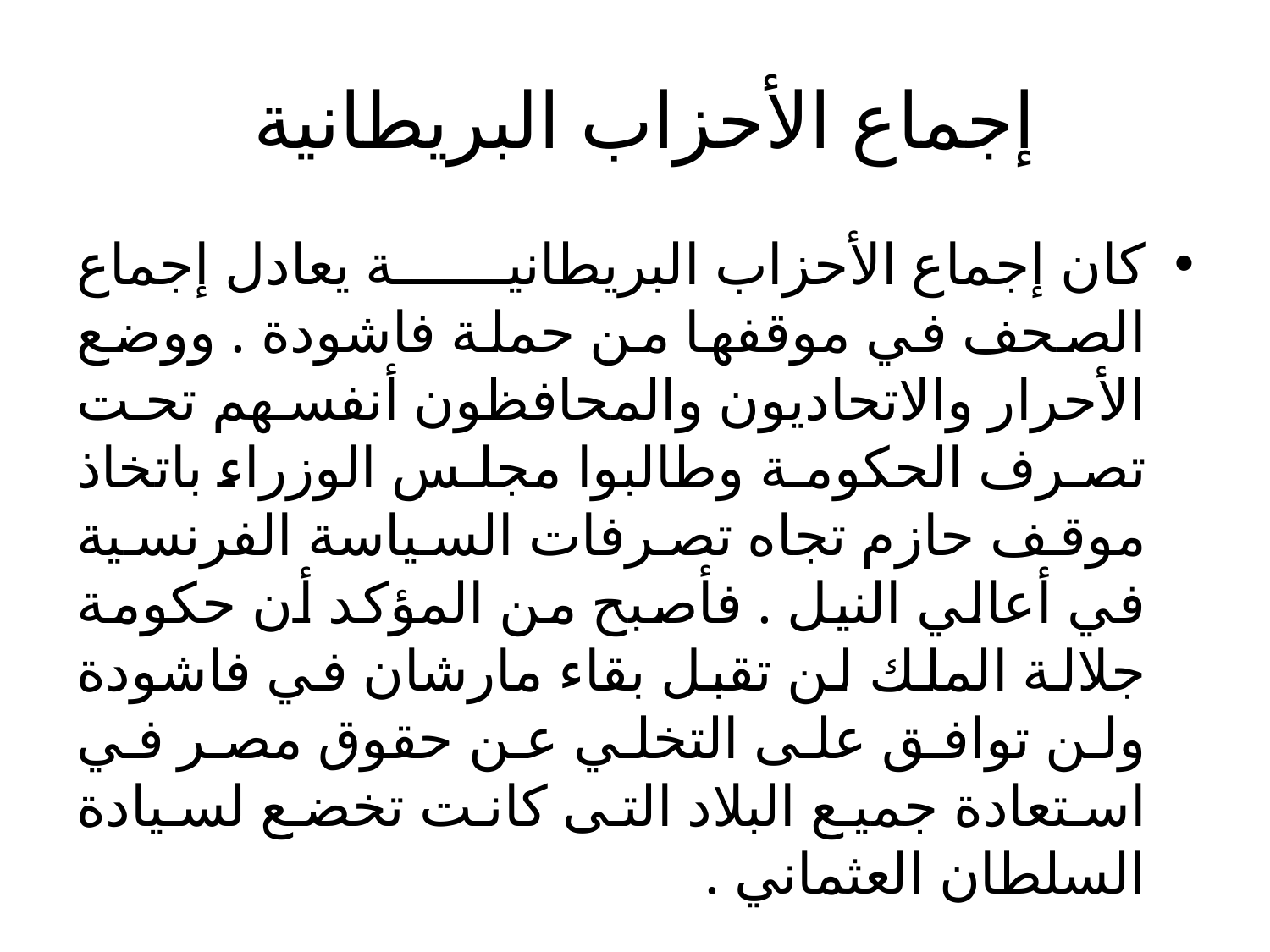

# إجماع الأحزاب البريطانية
كان إجماع الأحزاب البريطانية يعادل إجماع الصحف في موقفها من حملة فاشودة . ووضع الأحرار والاتحاديون والمحافظون أنفسهم تحت تصرف الحكومة وطالبوا مجلس الوزراء باتخاذ موقف حازم تجاه تصرفات السياسة الفرنسية في أعالي النيل . فأصبح من المؤكد أن حكومة جلالة الملك لن تقبل بقاء مارشان في فاشودة ولن توافق على التخلي عن حقوق مصر في استعادة جميع البلاد التى كانت تخضع لسيادة السلطان العثماني .